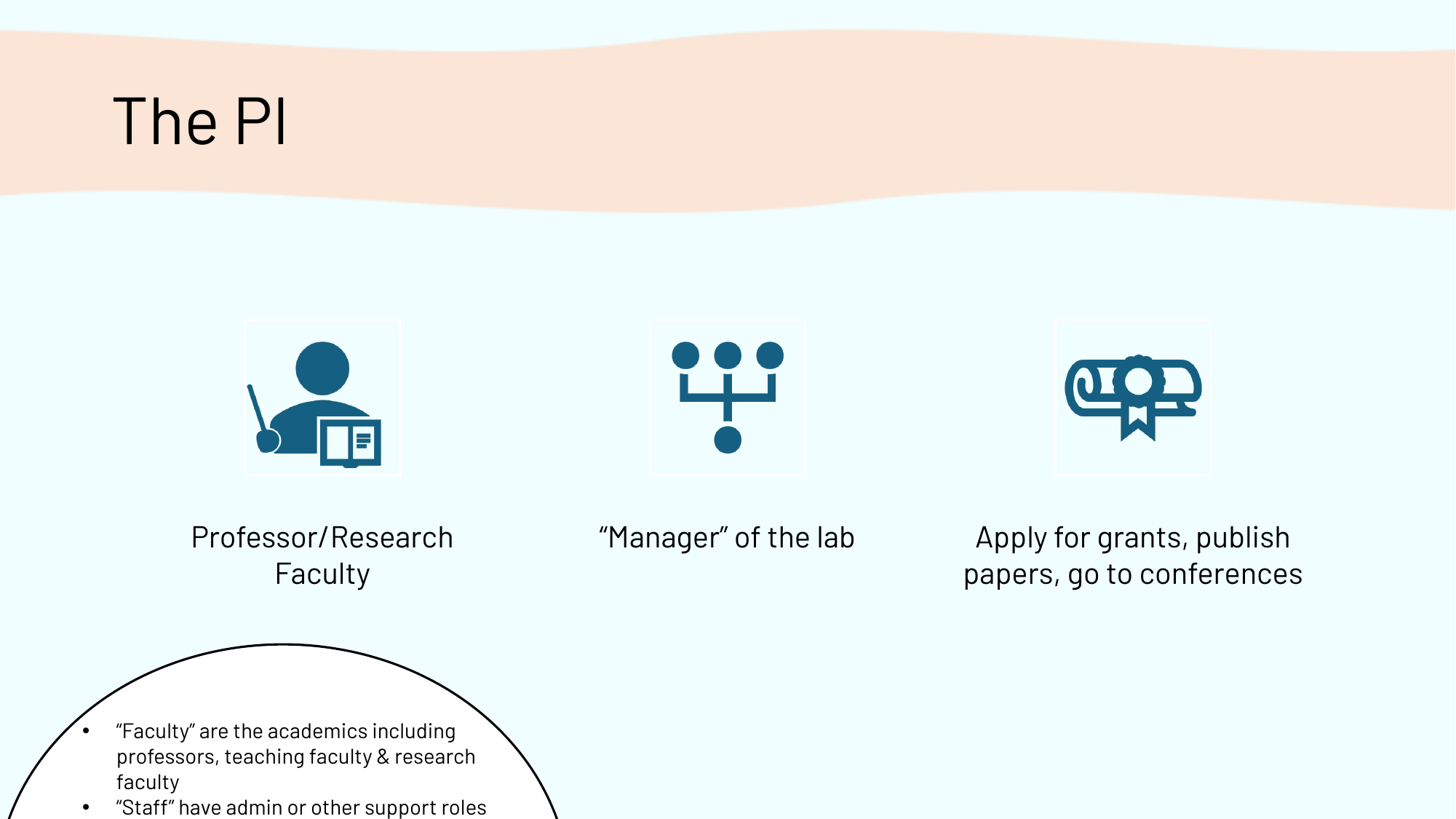

# The PI
Professor/Research Faculty
“Manager” of the lab
Apply for grants, publish papers, go to conferences

“Faculty” are the academics including professors, teaching faculty & research faculty
“Staff” have admin or other support roles